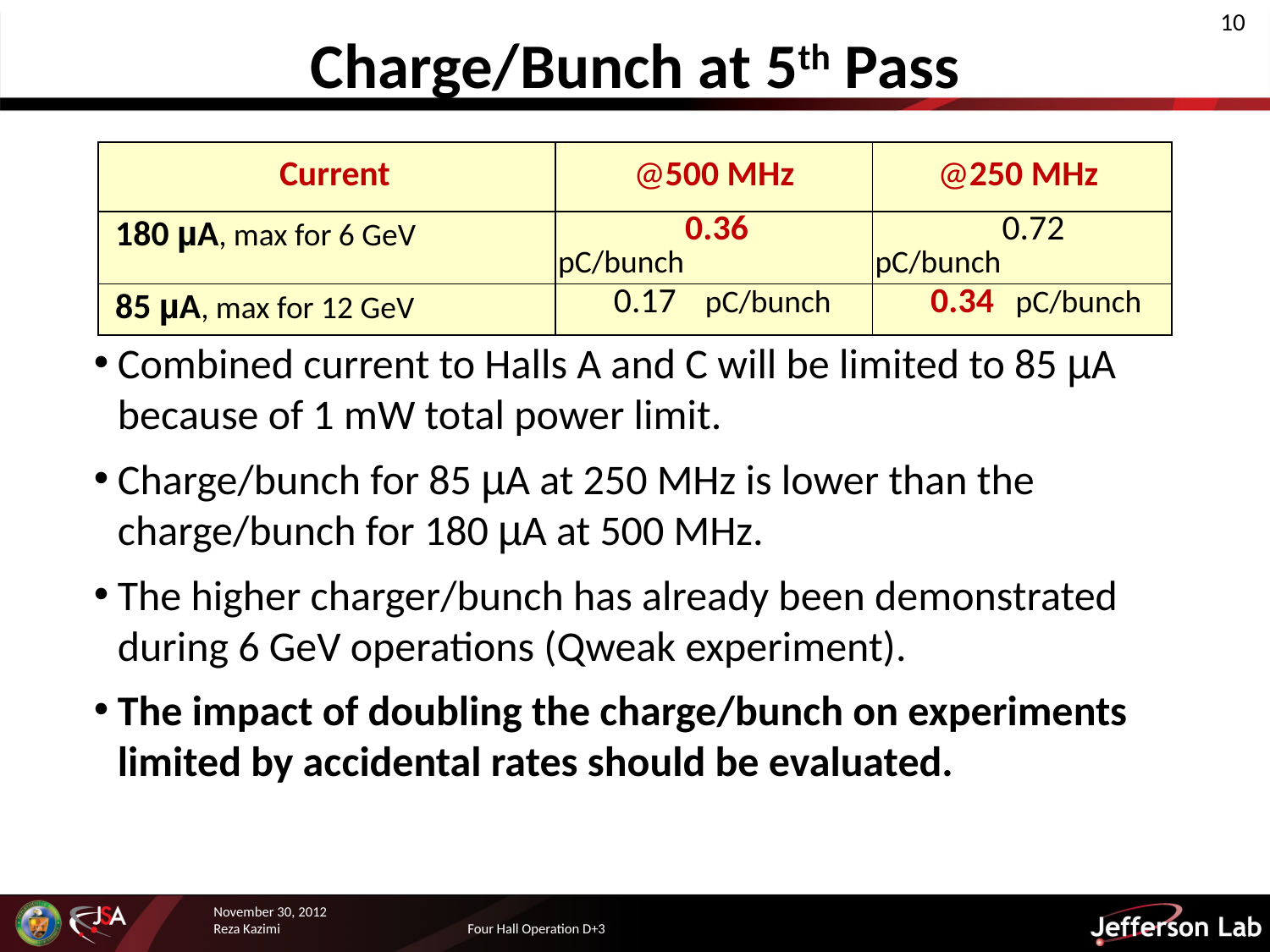

# Charge/Bunch at 5th Pass
| Current | @500 MHz | @250 MHz |
| --- | --- | --- |
| 180 µA, max for 6 GeV | 0.36 pC/bunch | 0.72 pC/bunch |
| 85 µA, max for 12 GeV | 0.17 pC/bunch | 0.34 pC/bunch |
Combined current to Halls A and C will be limited to 85 µA because of 1 mW total power limit.
Charge/bunch for 85 µA at 250 MHz is lower than the charge/bunch for 180 µA at 500 MHz.
The higher charger/bunch has already been demonstrated during 6 GeV operations (Qweak experiment).
The impact of doubling the charge/bunch on experiments limited by accidental rates should be evaluated.